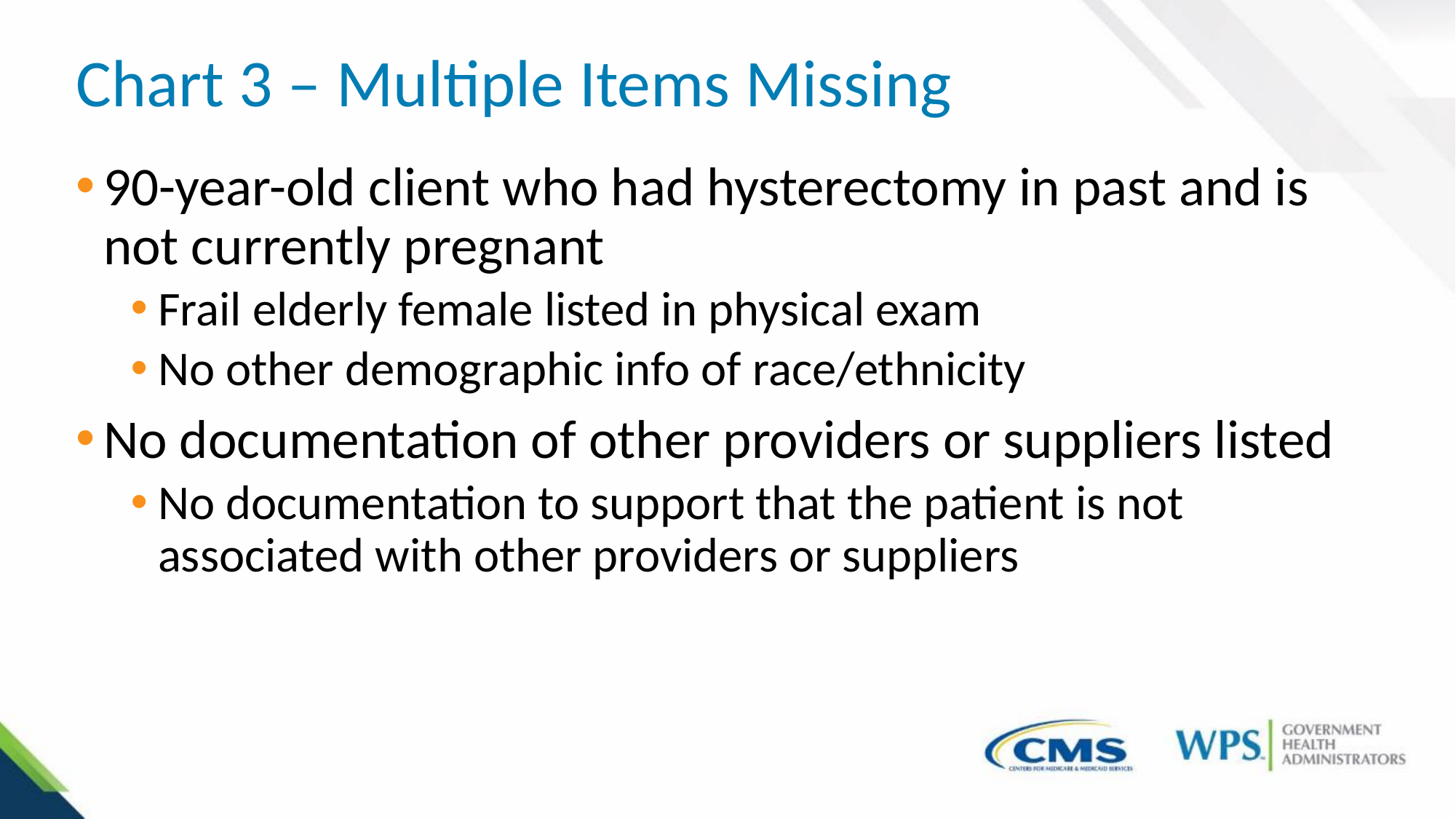

# Chart 3 – Multiple Items Missing
90-year-old client who had hysterectomy in past and is not currently pregnant
Frail elderly female listed in physical exam
No other demographic info of race/ethnicity
No documentation of other providers or suppliers listed
No documentation to support that the patient is not associated with other providers or suppliers